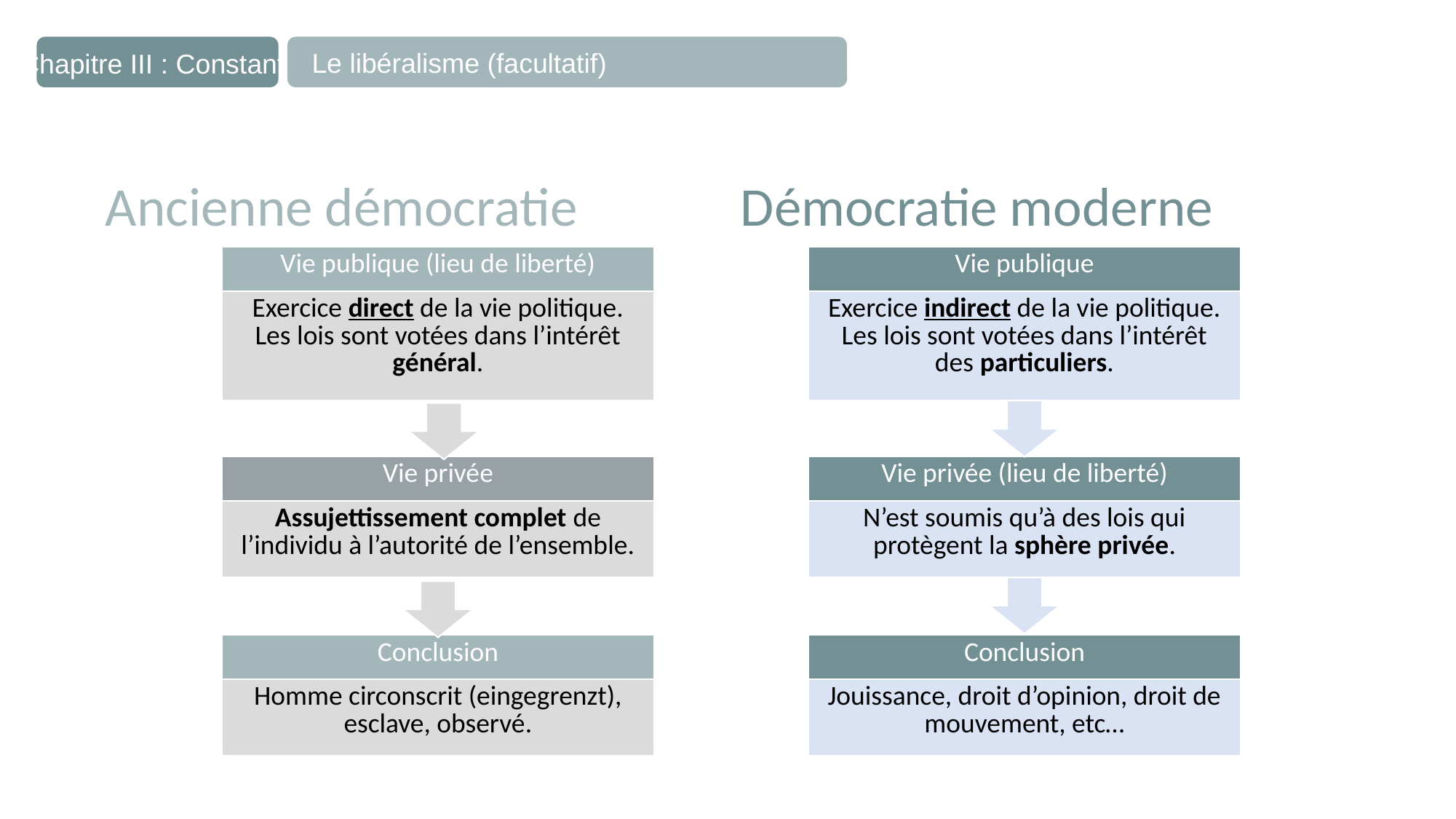

Le libéralisme (facultatif)
Chapitre III : Constant
Démocratie moderne
Ancienne démocratie
| Vie publique (lieu de liberté) |
| --- |
| Exercice direct de la vie politique. Les lois sont votées dans l’intérêt général. |
| Vie publique |
| --- |
| Exercice indirect de la vie politique. Les lois sont votées dans l’intérêt des particuliers. |

| Vie privée |
| --- |
| Assujettissement complet de l’individu à l’autorité de l’ensemble. |
| Vie privée (lieu de liberté) |
| --- |
| N’est soumis qu’à des lois qui protègent la sphère privée. |

| Conclusion |
| --- |
| Homme circonscrit (eingegrenzt), esclave, observé. |
| Conclusion |
| --- |
| Jouissance, droit d’opinion, droit de mouvement, etc… |